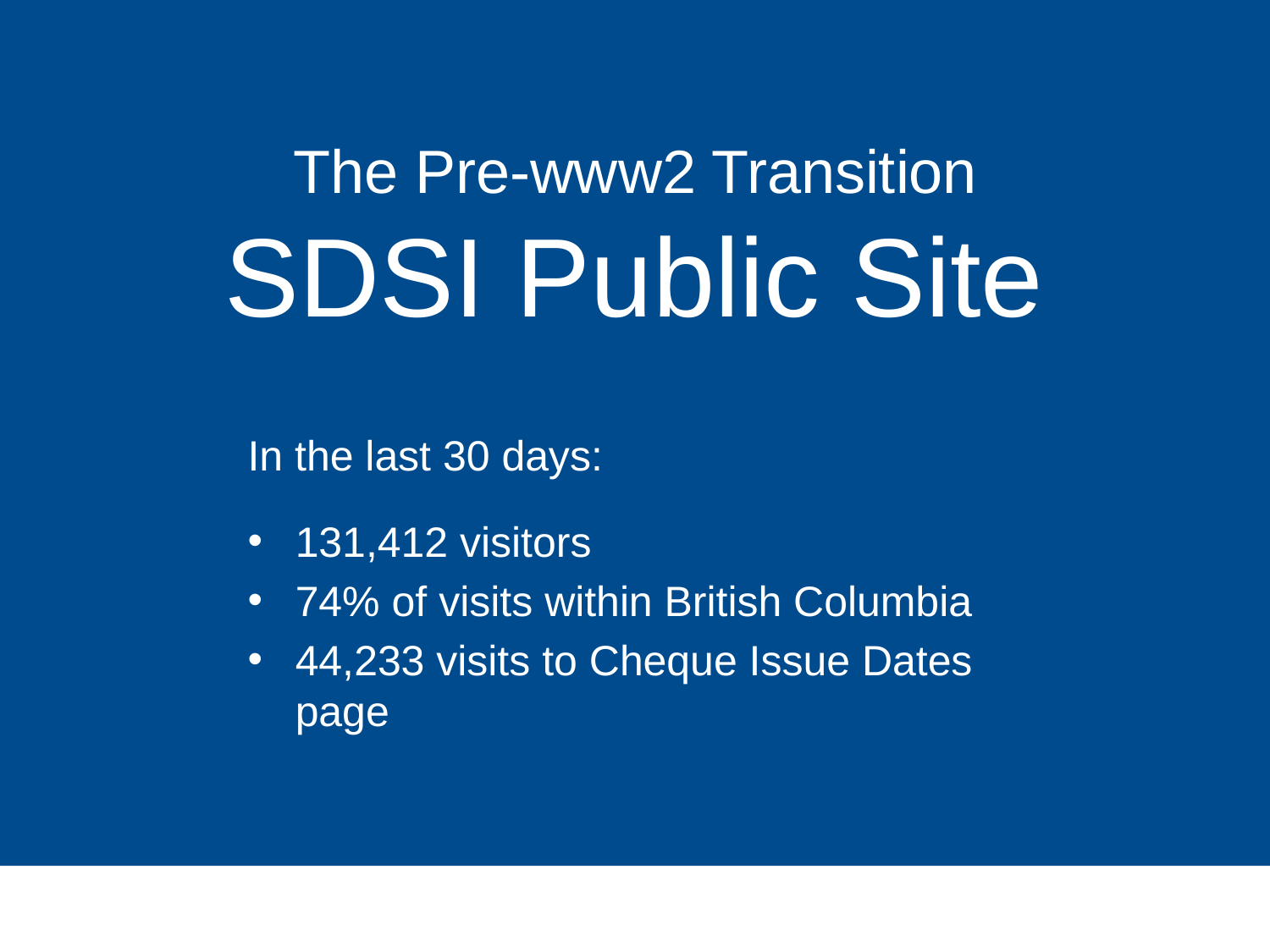

The Pre-www2 Transition
SDSI Public Site
In the last 30 days:

131,412 visitors
74% of visits within British Columbia
44,233 visits to Cheque Issue Dates page